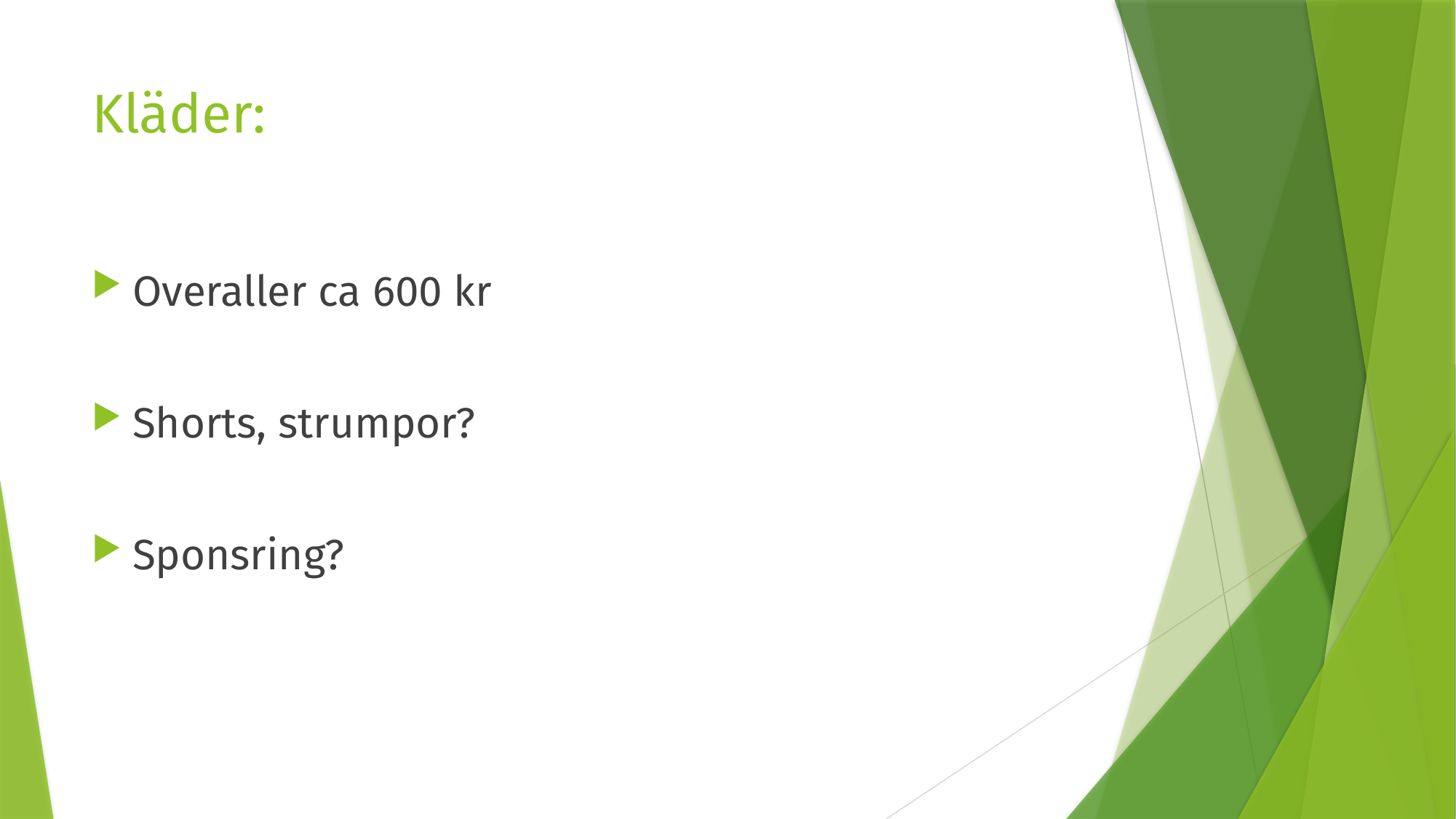

# Kläder:
Overaller ca 600 kr

Shorts, strumpor?

Sponsring?